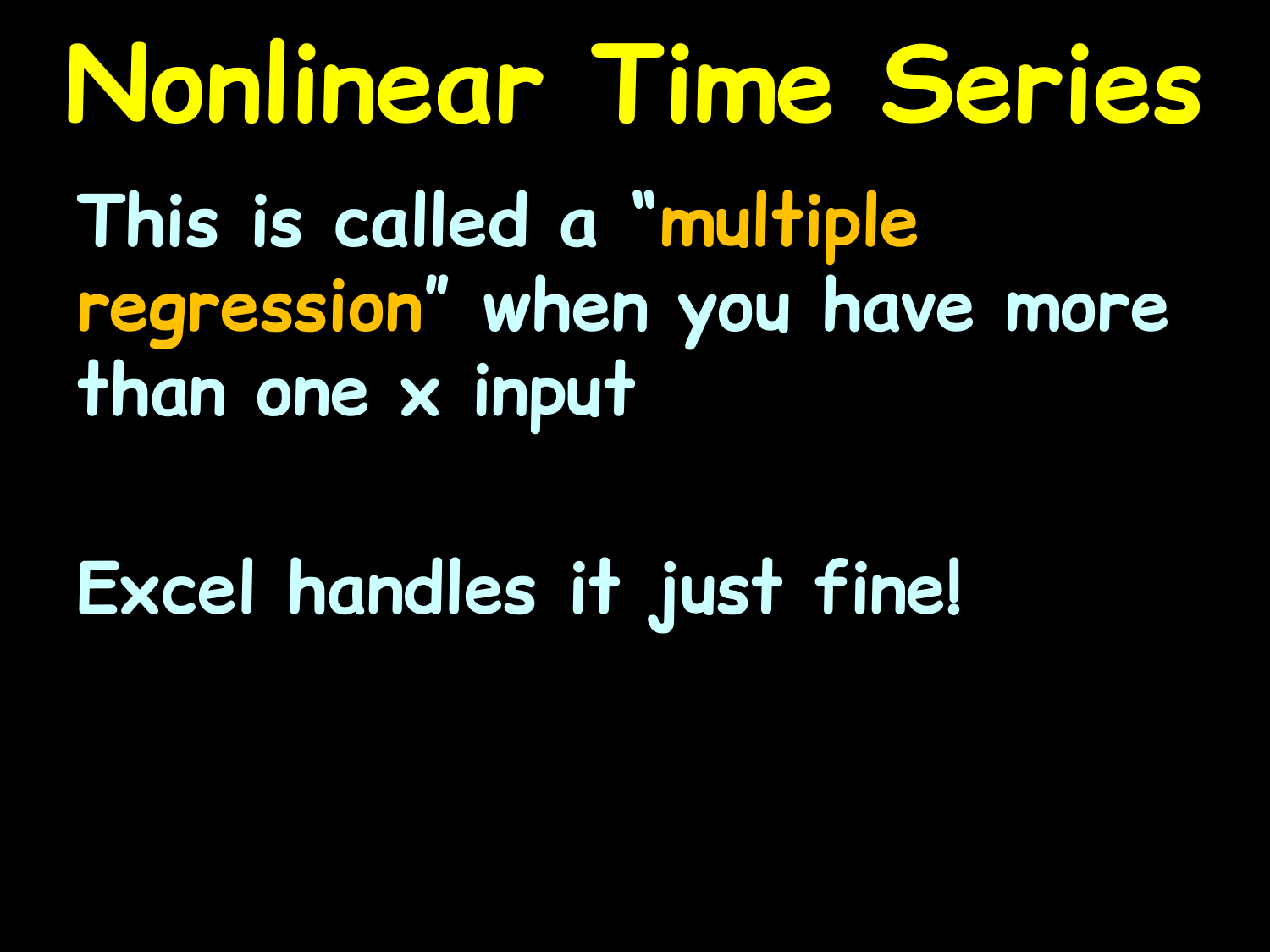

# Nonlinear Time Series
This is called a “multiple regression” when you have more than one x input

Excel handles it just fine!